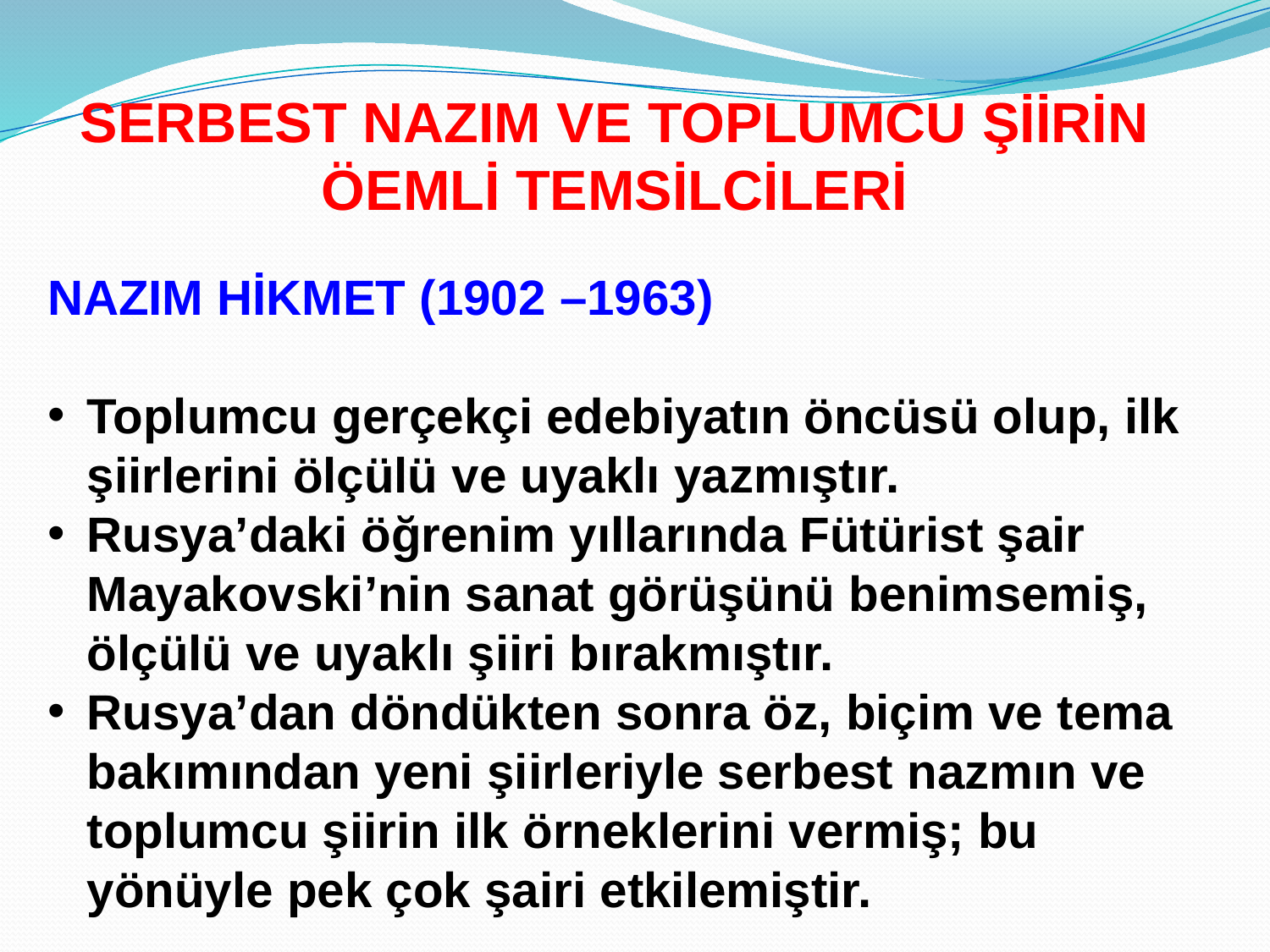

SERBEST NAZIM VE TOPLUMCU ŞİİRİN ÖEMLİ TEMSİLCİLERİ
NAZIM HİKMET (1902 –1963)

Toplumcu gerçekçi edebiyatın öncüsü olup, ilk şiirlerini ölçülü ve uyaklı yazmıştır.
Rusya’daki öğrenim yıllarında Fütürist şair Mayakovski’nin sanat görüşünü benimsemiş, ölçülü ve uyaklı şiiri bırakmıştır.
Rusya’dan döndükten sonra öz, biçim ve tema bakımından yeni şiirleriyle serbest nazmın ve toplumcu şiirin ilk örneklerini vermiş; bu yönüyle pek çok şairi etkilemiştir.